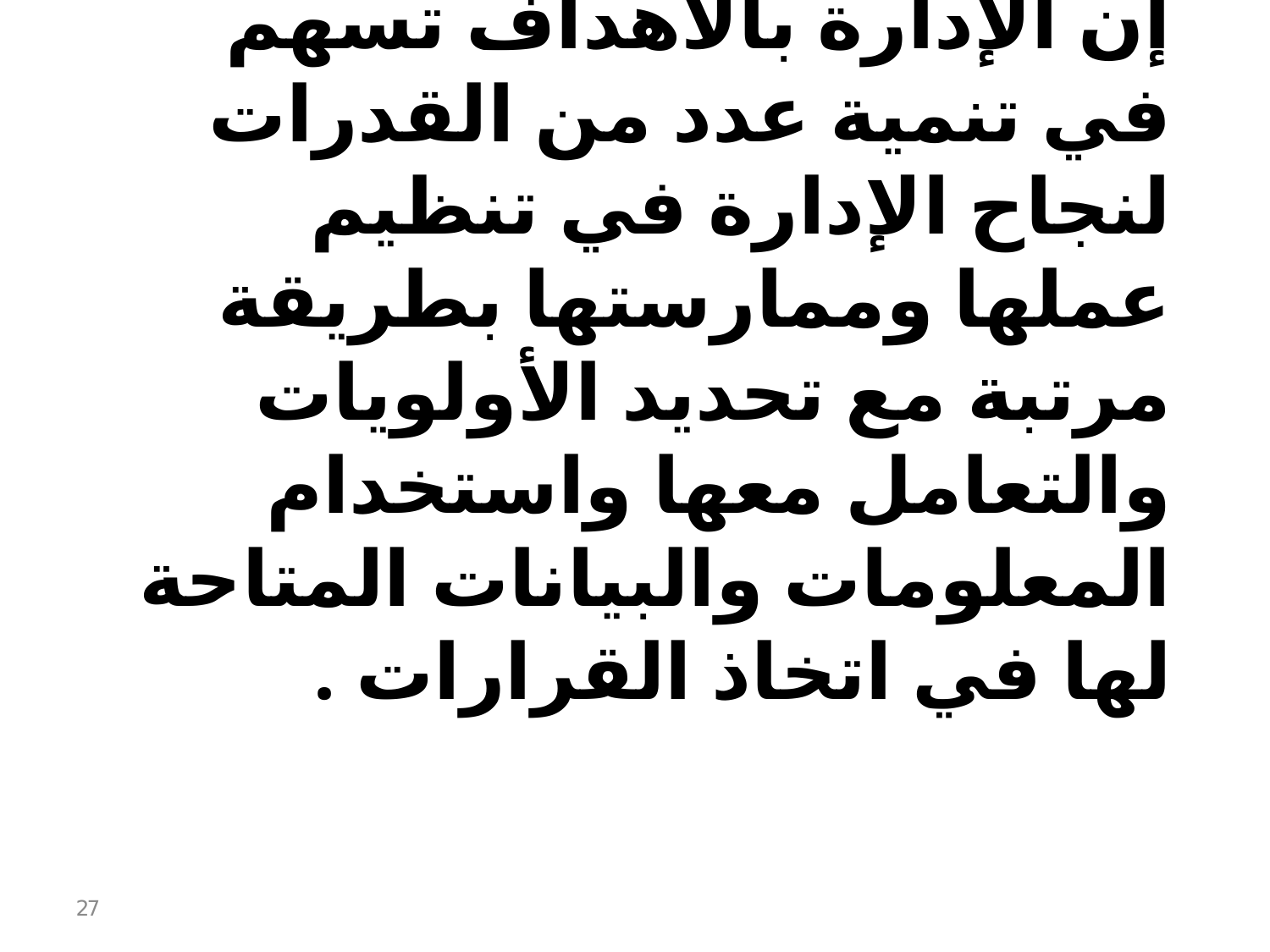

إن الإدارة بالأهداف تسهم في تنمية عدد من القدرات لنجاح الإدارة في تنظيم عملها وممارستها بطريقة مرتبة مع تحديد الأولويات والتعامل معها واستخدام المعلومات والبيانات المتاحة لها في اتخاذ القرارات .

27